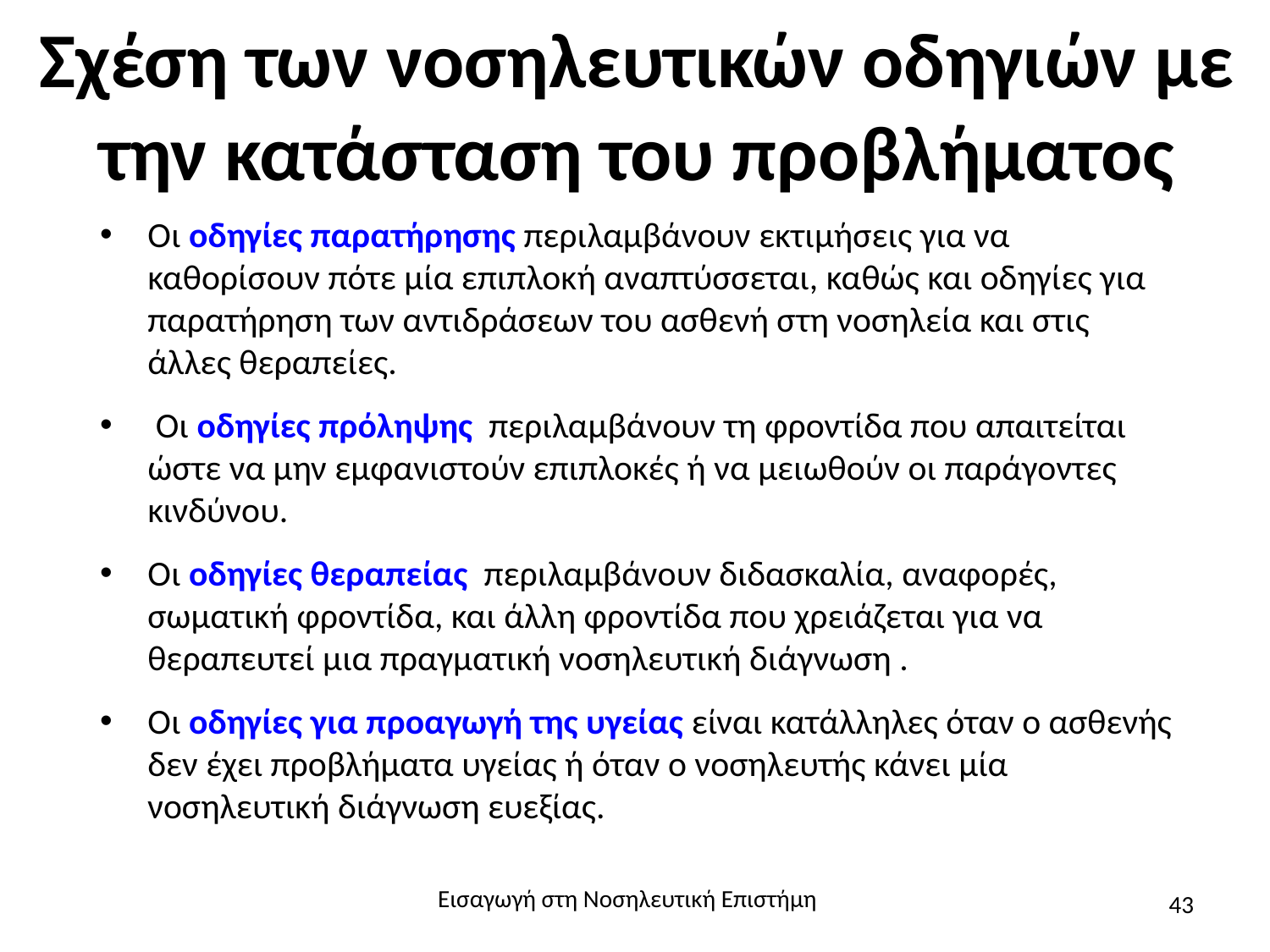

# Σχέση των νοσηλευτικών οδηγιών με την κατάσταση του προβλήματος
Οι οδηγίες παρατήρησης περιλαμβάνουν εκτιμήσεις για να καθορίσουν πότε μία επιπλοκή αναπτύσσεται, καθώς και οδηγίες για παρατήρηση των αντιδράσεων του ασθενή στη νοσηλεία και στις άλλες θεραπείες.
 Οι οδηγίες πρόληψης  περιλαμβάνουν τη φροντίδα που απαιτείται ώστε να μην εμφανιστούν επιπλοκές ή να μειωθούν οι παράγοντες κινδύνου.
Οι οδηγίες θεραπείας  περιλαμβάνουν διδασκαλία, αναφορές, σωματική φροντίδα, και άλλη φροντίδα που χρειάζεται για να θεραπευτεί μια πραγματική νοσηλευτική διάγνωση .
Οι οδηγίες για προαγωγή της υγείας είναι κατάλληλες όταν ο ασθενής δεν έχει προβλήματα υγείας ή όταν ο νοσηλευτής κάνει μία νοσηλευτική διάγνωση ευεξίας.
Εισαγωγή στη Νοσηλευτική Επιστήμη

43